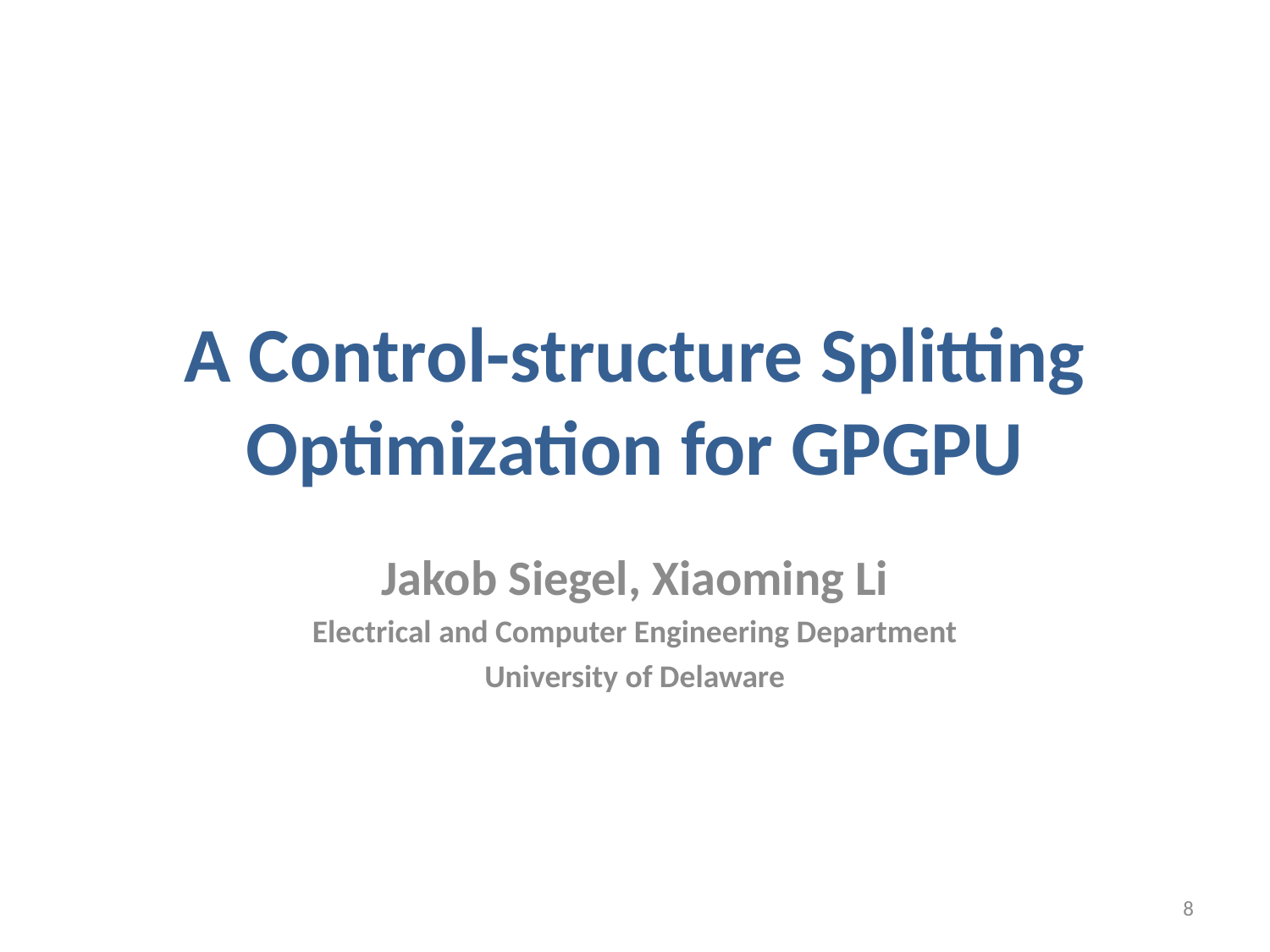

# A Control-structure Splitting Optimization for GPGPU
Jakob Siegel, Xiaoming Li
Electrical and Computer Engineering Department
University of Delaware
8